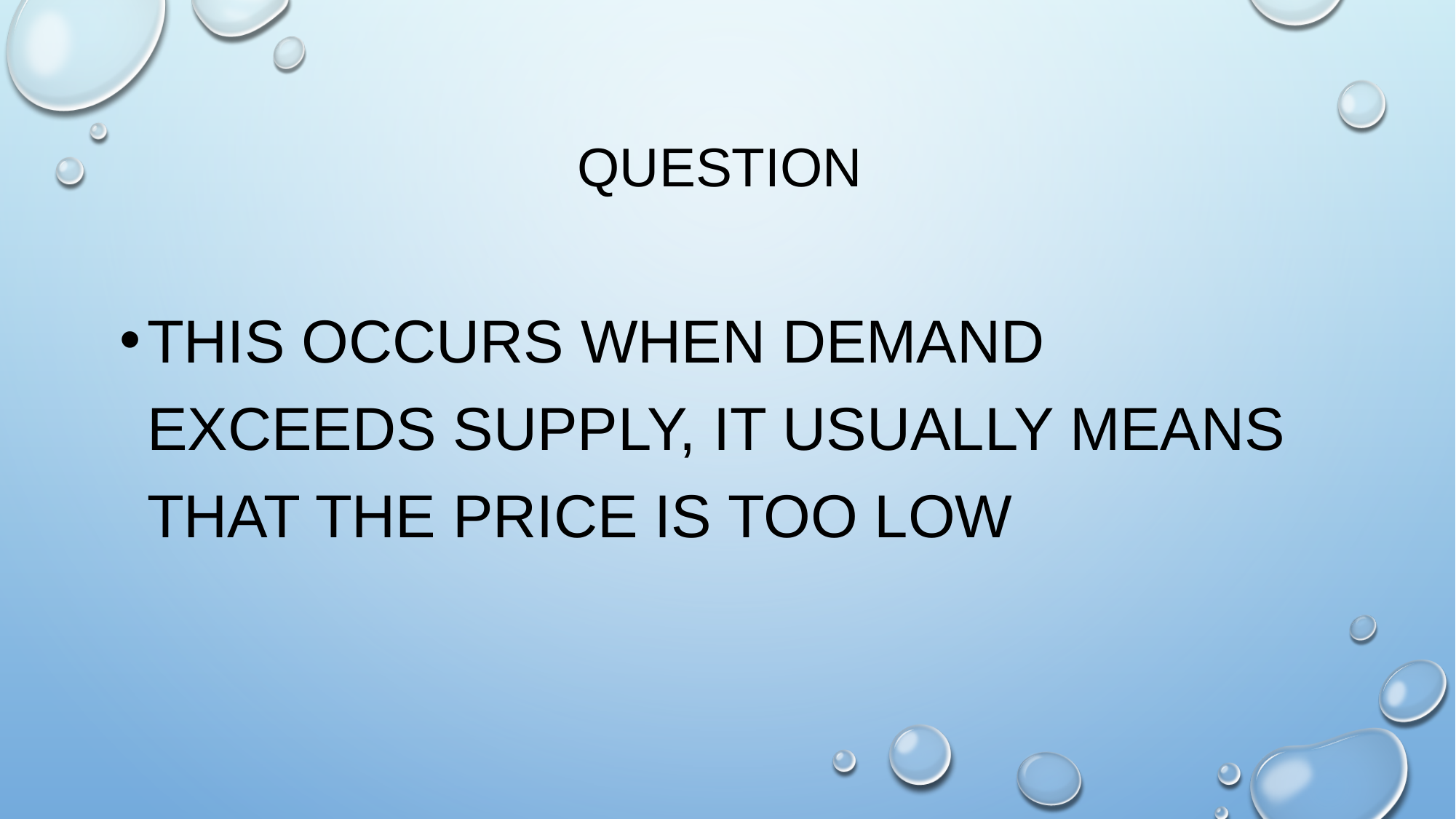

# Question
This occurs when demand exceeds supply, it usually means that the price is too low